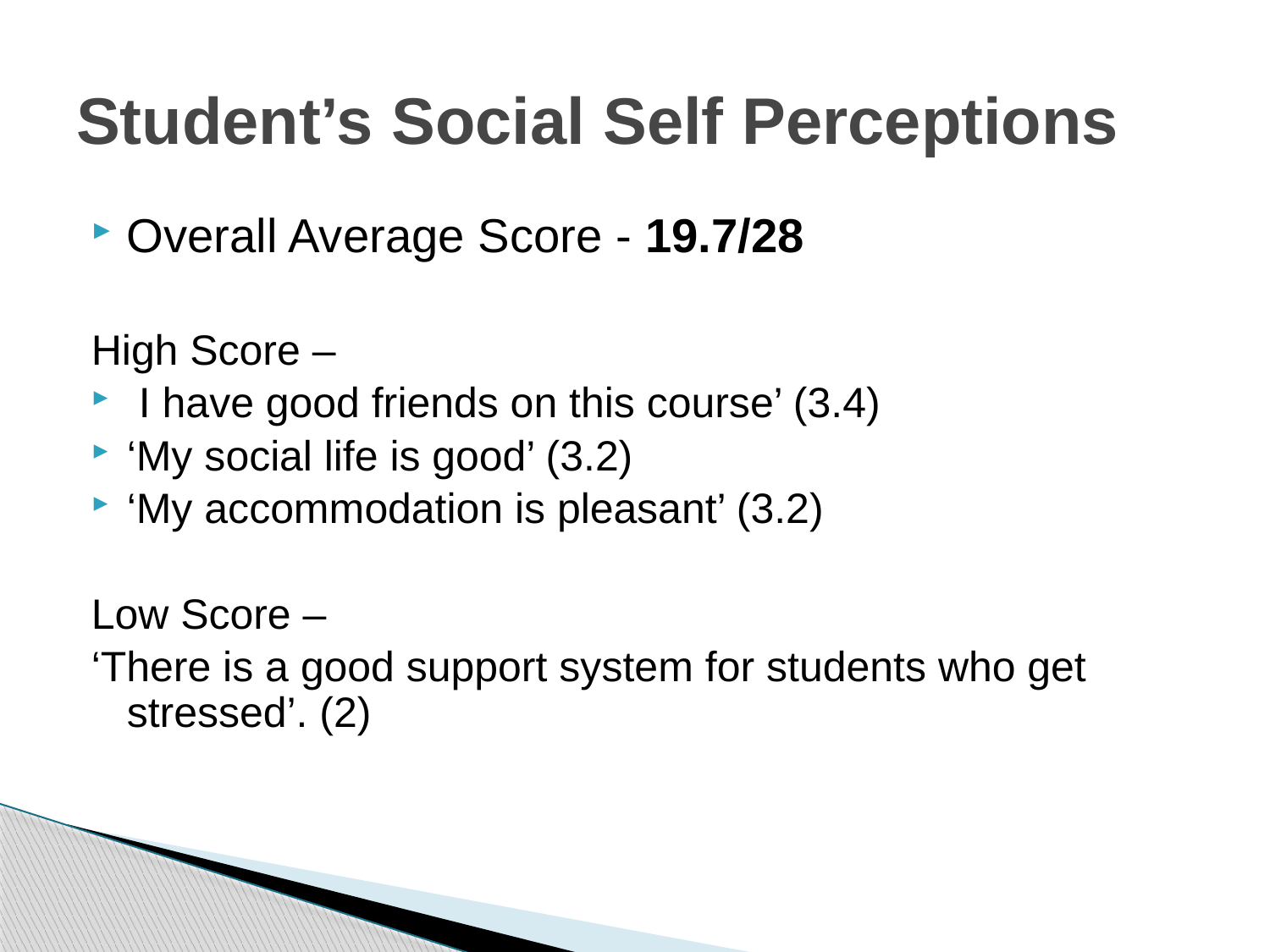

# Student’s Social Self Perceptions
Overall Average Score - 19.7/28

High Score –
 I have good friends on this course’ (3.4)
‘My social life is good’ (3.2)
‘My accommodation is pleasant’ (3.2)

Low Score –
‘There is a good support system for students who get stressed’. (2)